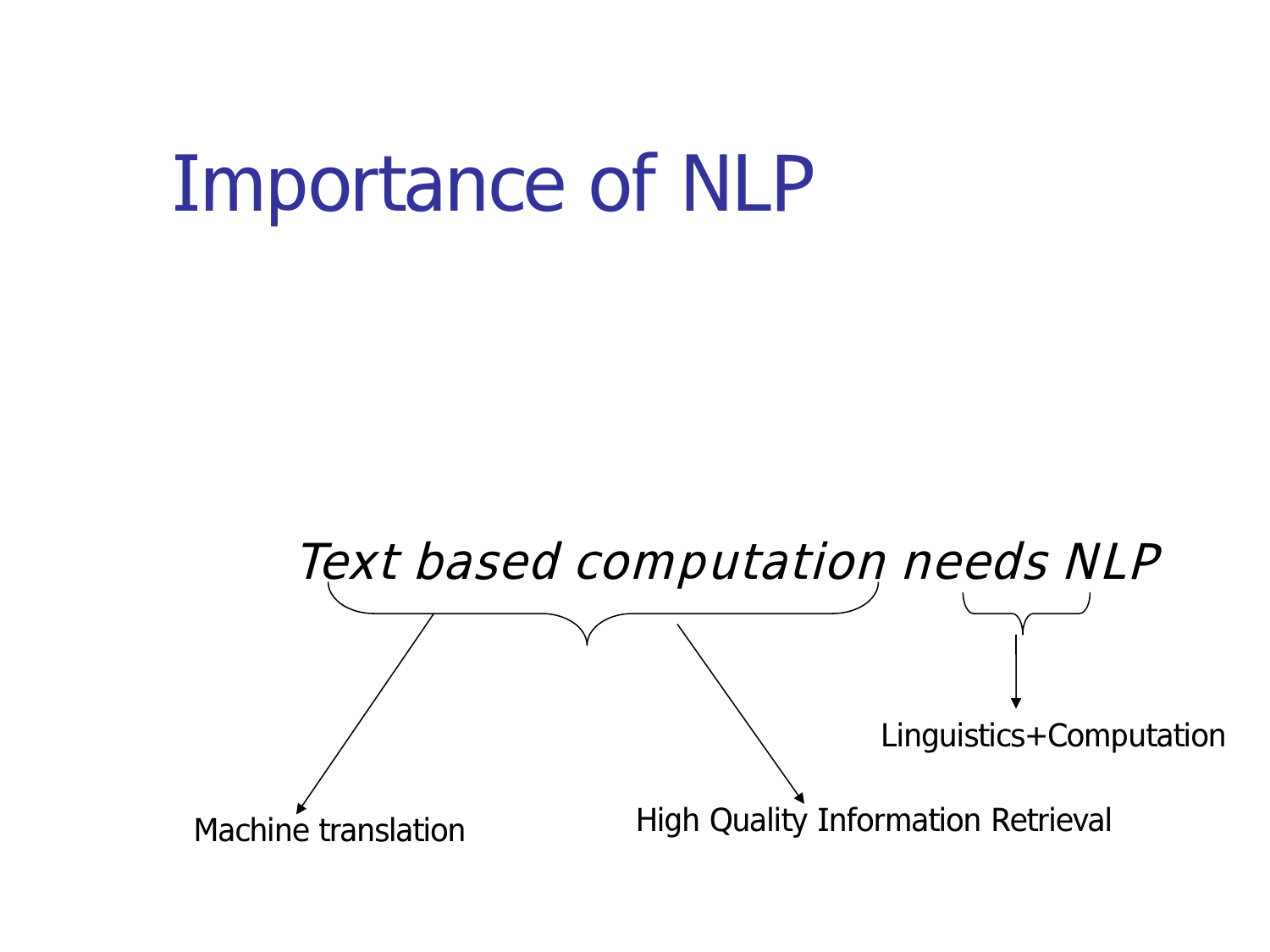

# Importance of NLP

	Text based computation needs NLP

Linguistics+Computation
High Quality Information Retrieval
Machine translation